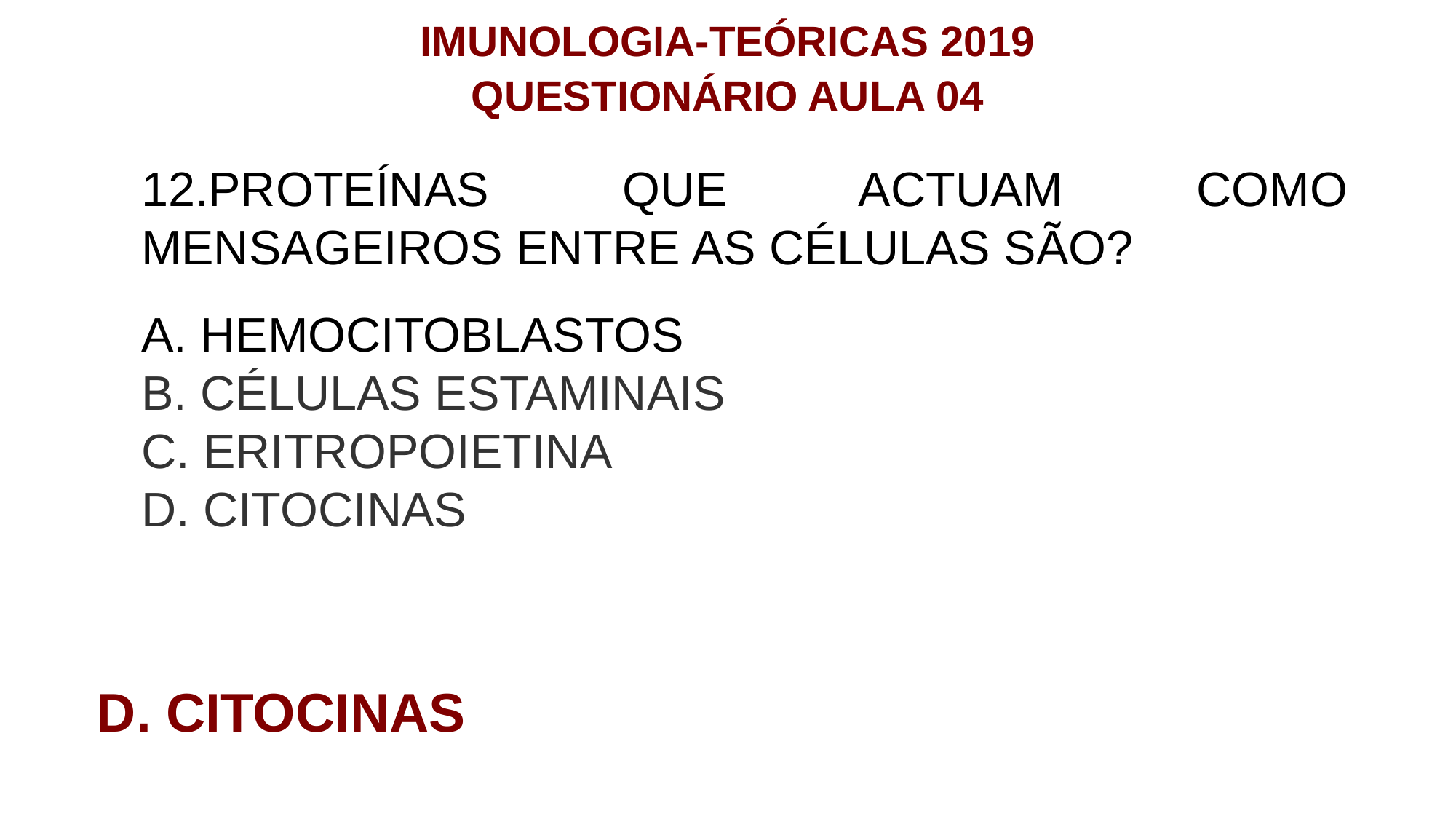

IMUNOLOGIA-TEÓRICAS 2019
QUESTIONÁRIO AULA 04
12.PROTEÍNAS QUE ACTUAM COMO MENSAGEIROS ENTRE AS CÉLULAS SÃO?

A. HEMOCITOBLASTOS
B. CÉLULAS ESTAMINAIS
C. ERITROPOIETINA
D. CITOCINAS
D. CITOCINAS